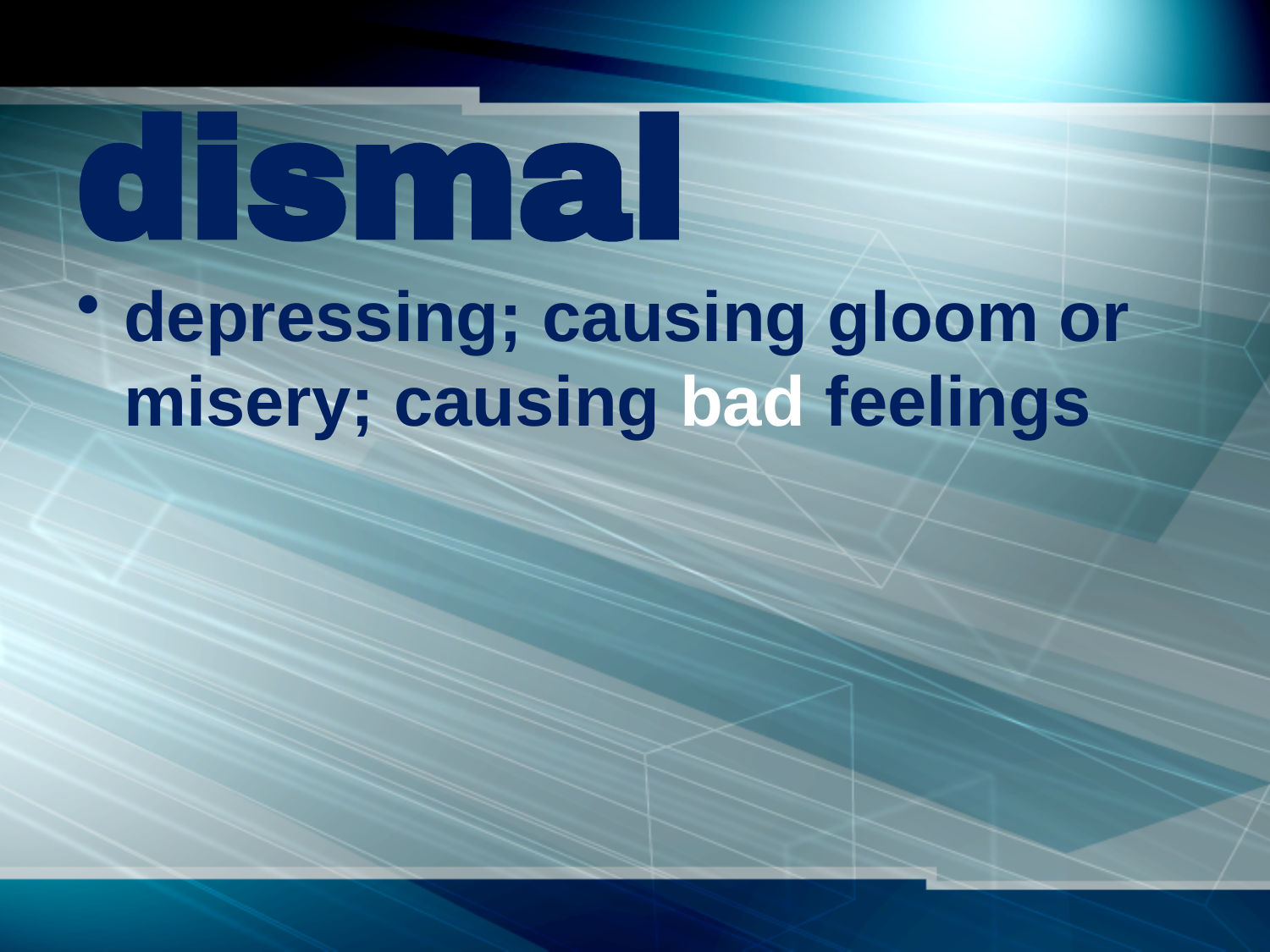

# dismal
depressing; causing gloom or misery; causing bad feelings